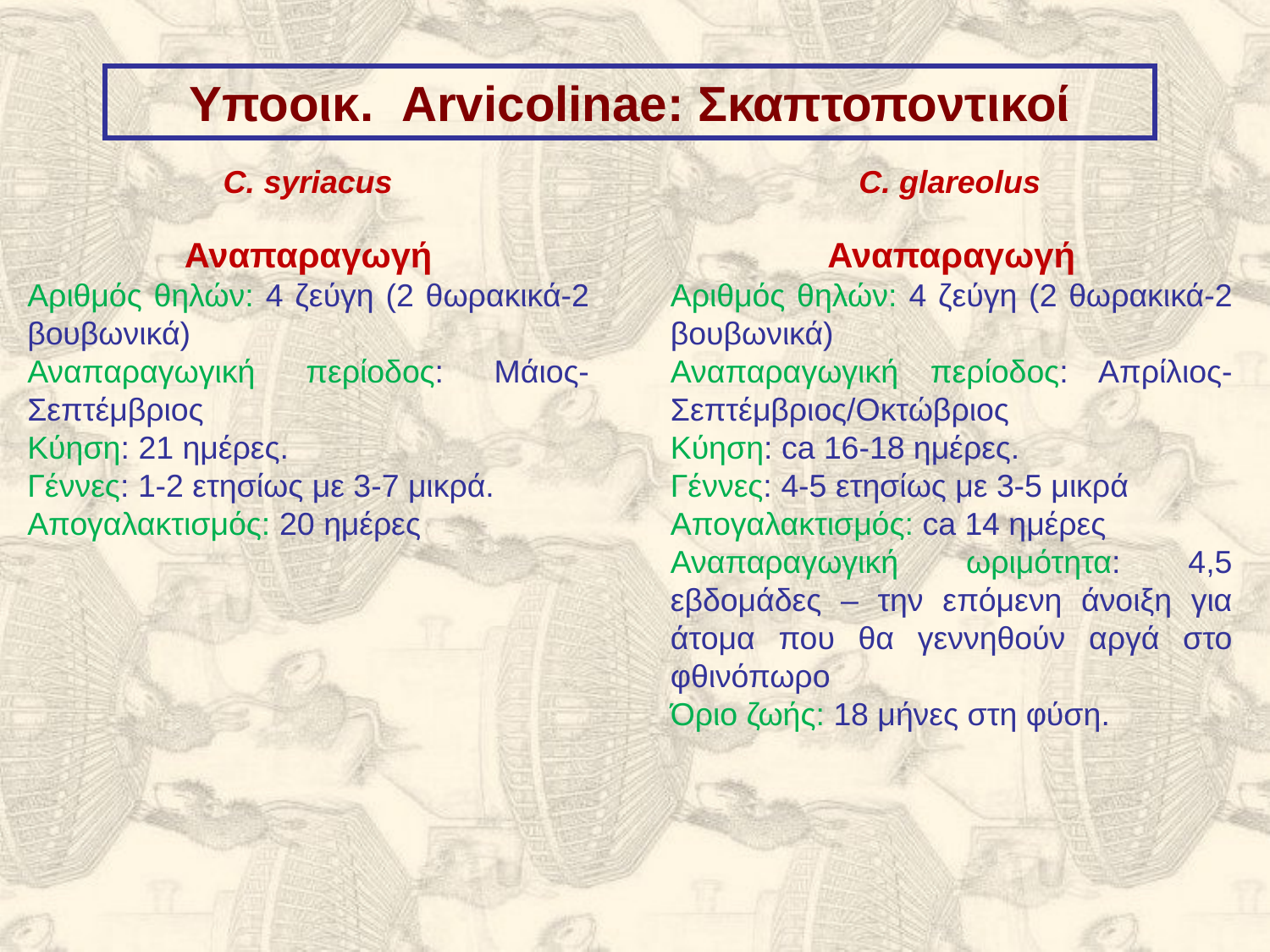

Υποοικ.  Arvicolinae: Σκαπτοποντικοί
C. glareolus
C. syriacus
Αναπαραγωγή
Αριθμός θηλών: 4 ζεύγη (2 θωρακικά-2 βουβωνικά)
Αναπαραγωγική περίοδος: Απρίλιος-Σεπτέμβριος/Οκτώβριος
Κύηση: ca 16-18 ημέρες.
Γέννες: 4-5 ετησίως με 3-5 μικρά
Απογαλακτισμός: ca 14 ημέρες
Αναπαραγωγική ωριμότητα: 4,5 εβδομάδες – την επόμενη άνοιξη για άτομα που θα γεννηθούν αργά στο φθινόπωρο
Όριο ζωής: 18 μήνες στη φύση.
Αναπαραγωγή
Αριθμός θηλών: 4 ζεύγη (2 θωρακικά-2 βουβωνικά)
Αναπαραγωγική περίοδος: Μάιος-Σεπτέμβριος
Κύηση: 21 ημέρες.
Γέννες: 1-2 ετησίως με 3-7 μικρά.
Απογαλακτισμός: 20 ημέρες